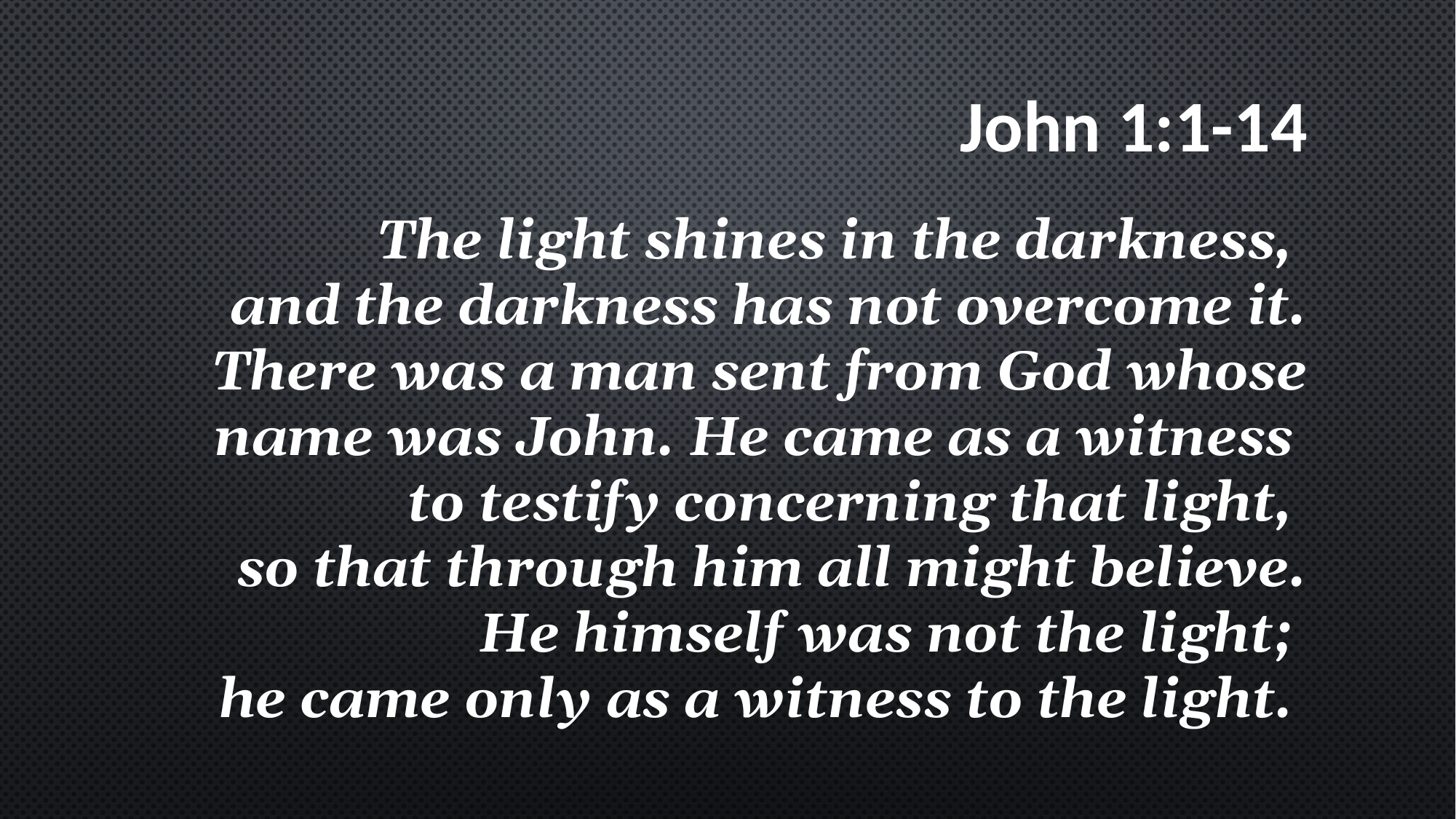

# John 1:1-14
The light shines in the darkness,
and the darkness has not overcome it. There was a man sent from God whose name was John. He came as a witness
to testify concerning that light,
so that through him all might believe. He himself was not the light;
he came only as a witness to the light.